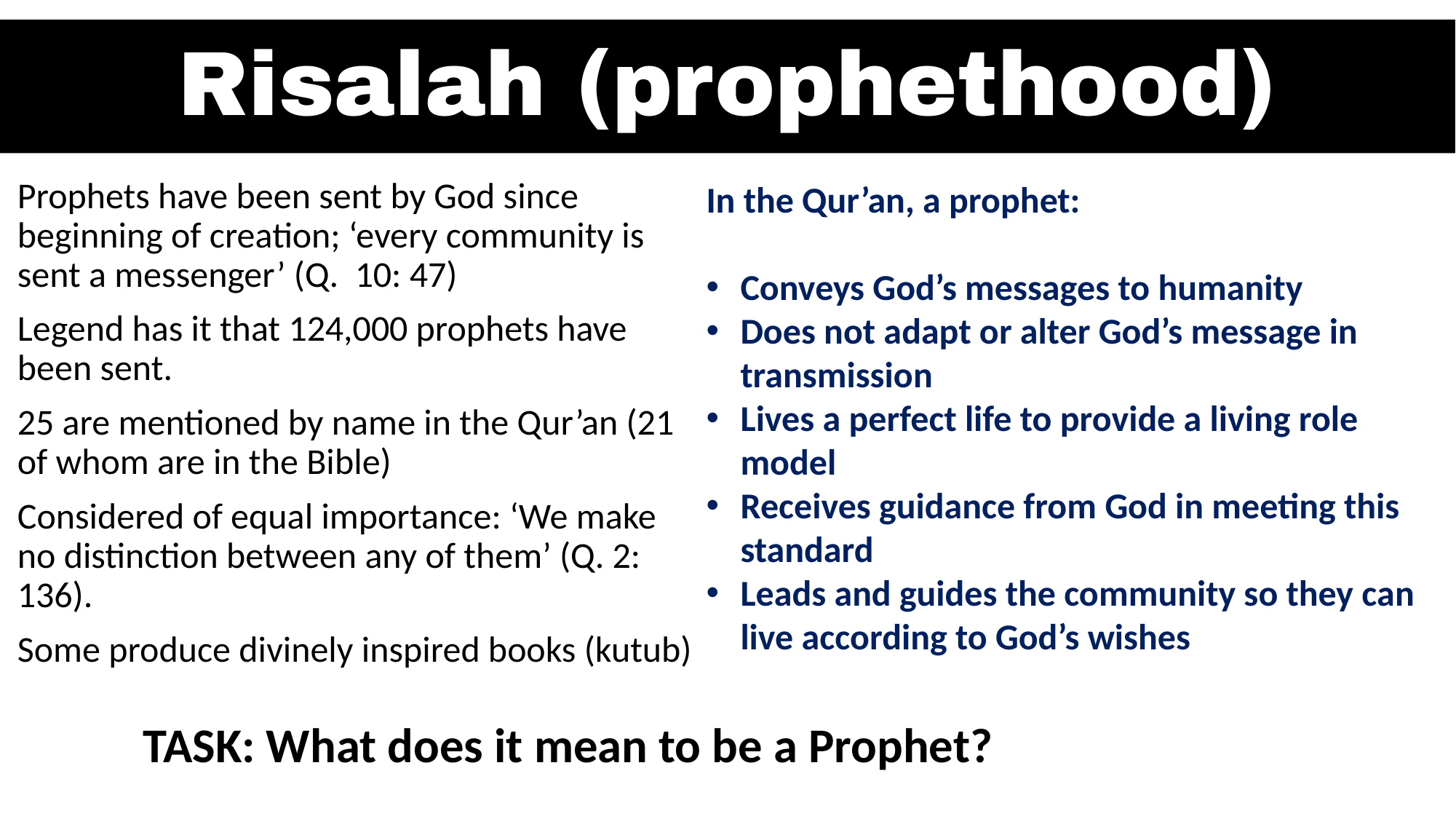

# Risalah (prophethood)
Prophets have been sent by God since beginning of creation; ‘every community is sent a messenger’ (Q.  10: 47)
Legend has it that 124,000 prophets have been sent.
25 are mentioned by name in the Qur’an (21 of whom are in the Bible)
Considered of equal importance: ‘We make no distinction between any of them’ (Q. 2: 136).
Some produce divinely inspired books (kutub)

In the Qur’an, a prophet:

Conveys God’s messages to humanity
Does not adapt or alter God’s message in transmission
Lives a perfect life to provide a living role model
Receives guidance from God in meeting this standard
Leads and guides the community so they can live according to God’s wishes
TASK: What does it mean to be a Prophet?